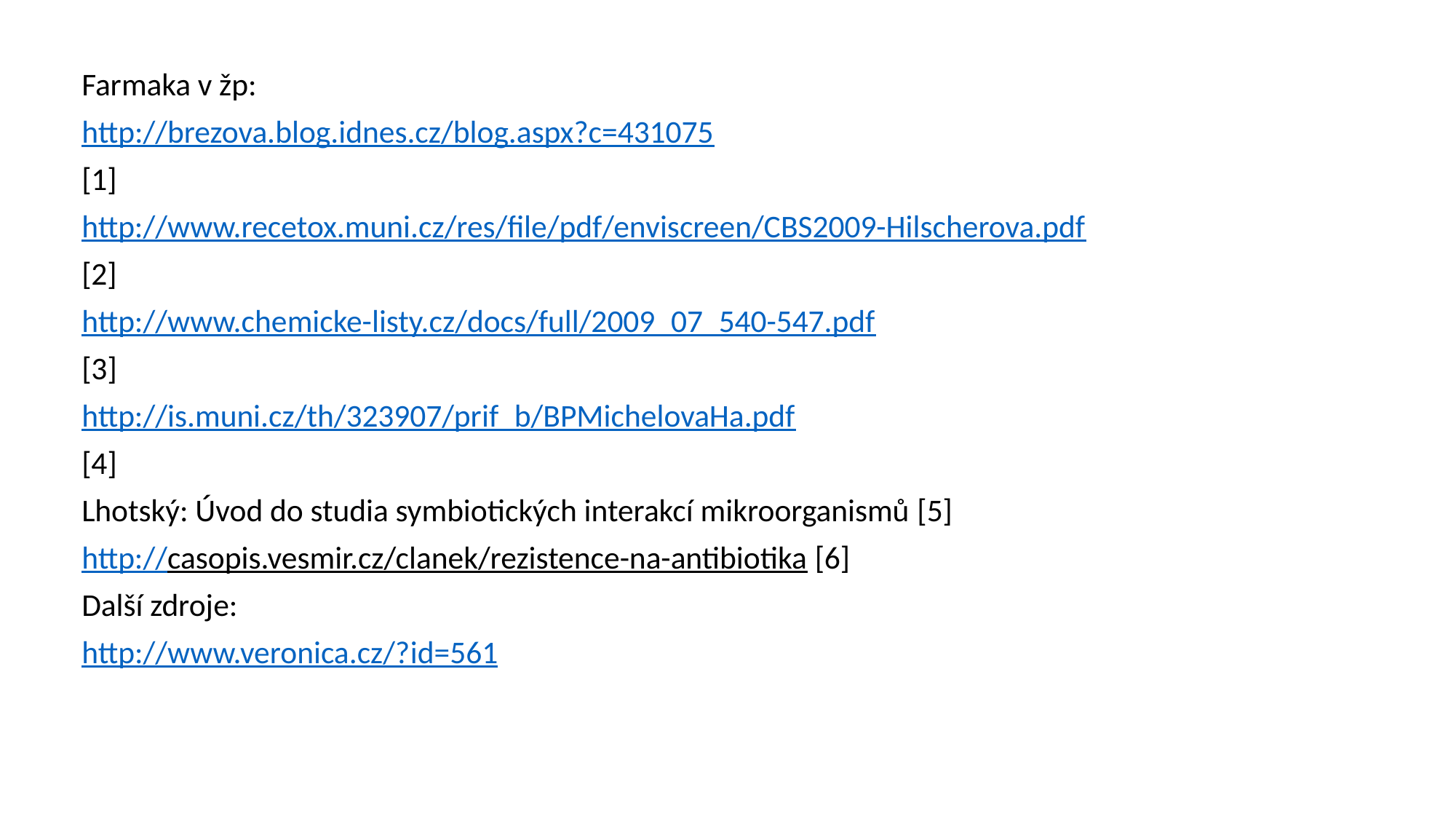

Farmaka v žp:
http://brezova.blog.idnes.cz/blog.aspx?c=431075
[1]
http://www.recetox.muni.cz/res/file/pdf/enviscreen/CBS2009-Hilscherova.pdf
[2]
http://www.chemicke-listy.cz/docs/full/2009_07_540-547.pdf
[3]
http://is.muni.cz/th/323907/prif_b/BPMichelovaHa.pdf
[4]
Lhotský: Úvod do studia symbiotických interakcí mikroorganismů [5]
http://casopis.vesmir.cz/clanek/rezistence-na-antibiotika [6]
Další zdroje:
http://www.veronica.cz/?id=561